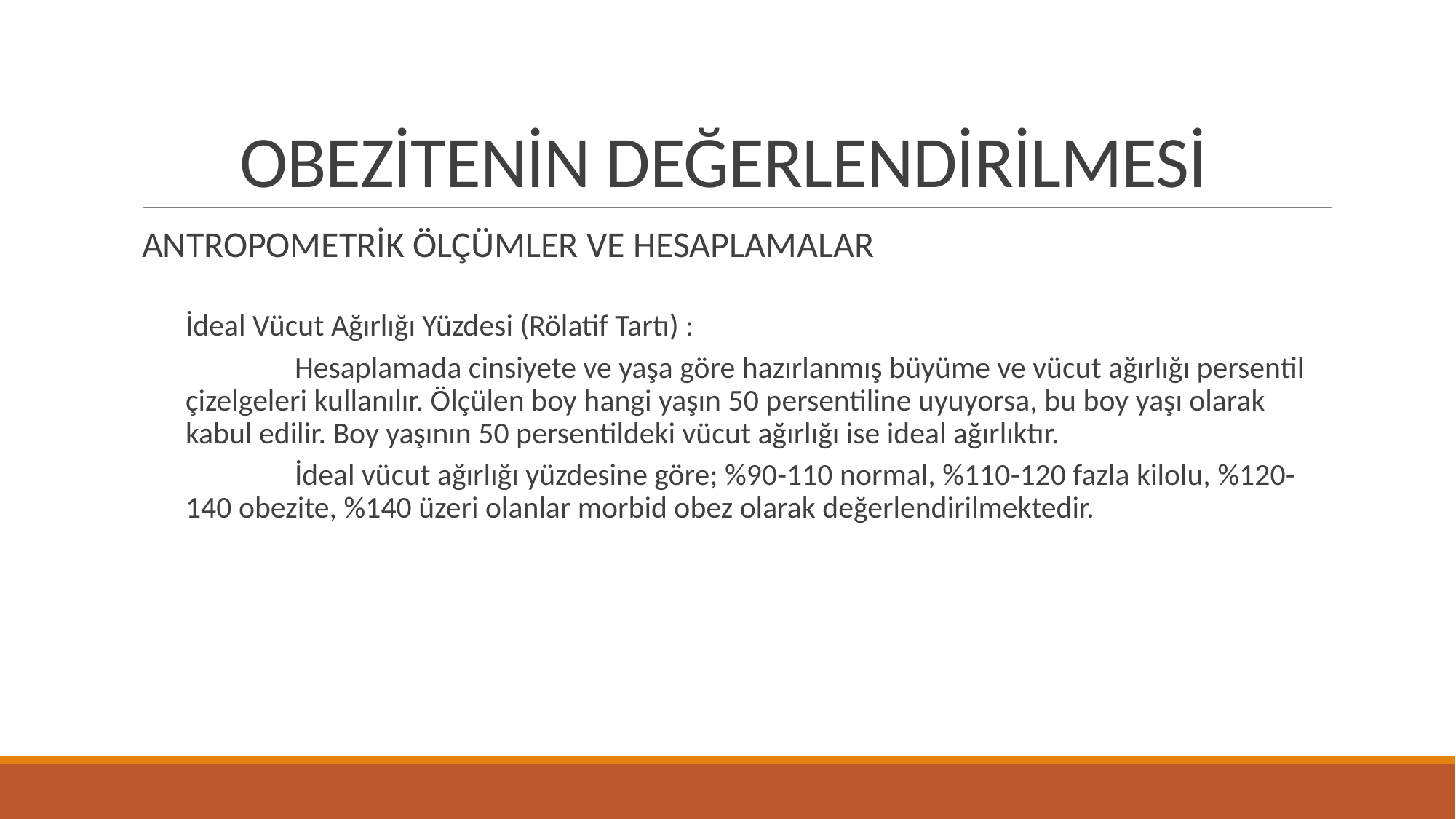

# OBEZİTENİN DEĞERLENDİRİLMESİ
ANTROPOMETRİK ÖLÇÜMLER VE HESAPLAMALAR

İdeal Vücut Ağırlığı Yüzdesi (Rölatif Tartı) :
	Hesaplamada cinsiyete ve yaşa göre hazırlanmış büyüme ve vücut ağırlığı persentil çizelgeleri kullanılır. Ölçülen boy hangi yaşın 50 persentiline uyuyorsa, bu boy yaşı olarak kabul edilir. Boy yaşının 50 persentildeki vücut ağırlığı ise ideal ağırlıktır.
	İdeal vücut ağırlığı yüzdesine göre; %90-110 normal, %110-120 fazla kilolu, %120-140 obezite, %140 üzeri olanlar morbid obez olarak değerlendirilmektedir.